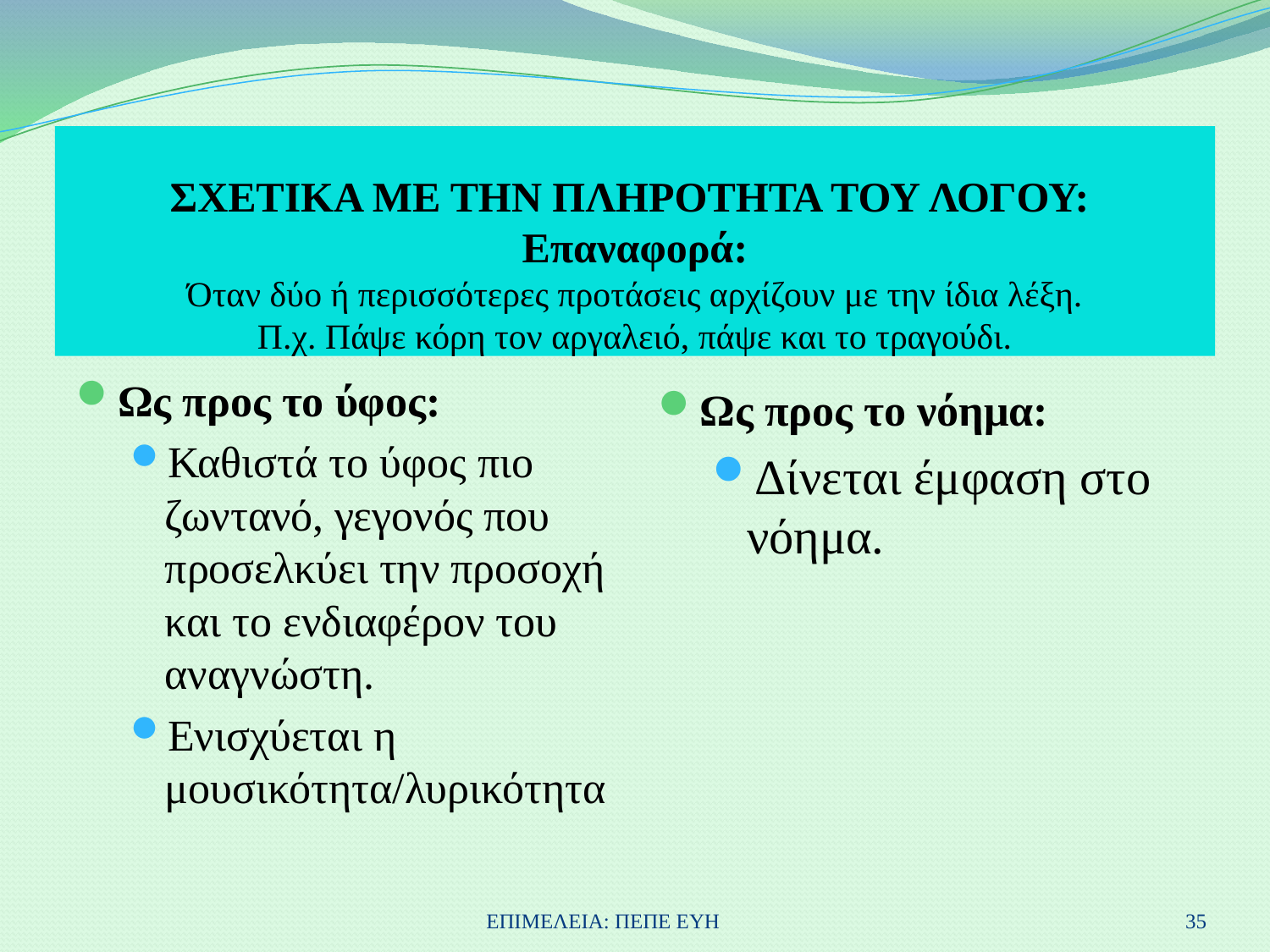

# ΣΧΕΤΙΚΑ ΜΕ ΤΗΝ ΠΛΗΡΟΤΗΤΑ ΤΟΥ ΛΟΓΟΥ: Επαναφορά: Όταν δύο ή περισσότερες προτάσεις αρχίζουν με την ίδια λέξη. Π.χ. Πάψε κόρη τον αργαλειό, πάψε και το τραγούδι.
Ως προς το ύφος:
Καθιστά το ύφος πιο ζωντανό, γεγονός που προσελκύει την προσοχή και το ενδιαφέρον του αναγνώστη.
Ενισχύεται η μουσικότητα/λυρικότητα
Ως προς το νόημα:
Δίνεται έμφαση στο νόημα.
ΕΠΙΜΕΛΕΙΑ: ΠΕΠΕ ΕΥΗ
35